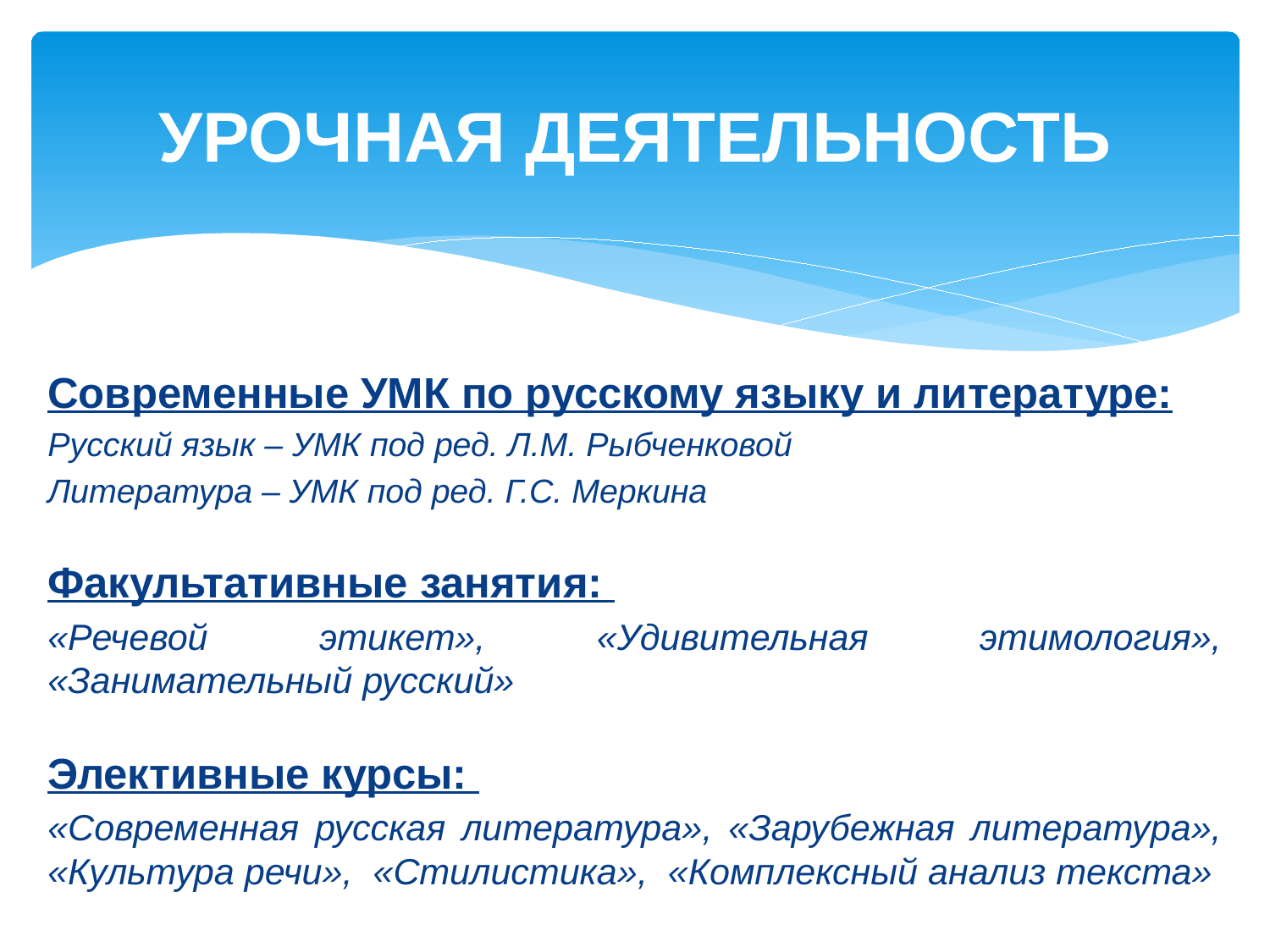

# УРОЧНАЯ ДЕЯТЕЛЬНОСТЬ

Современные УМК по русскому языку и литературе:
Русский язык – УМК под ред. Л.М. Рыбченковой
Литература – УМК под ред. Г.С. Меркина

Факультативные занятия:
«Речевой этикет», «Удивительная этимология», «Занимательный русский»

Элективные курсы:
«Современная русская литература», «Зарубежная литература», «Культура речи»,  «Стилистика»,  «Комплексный анализ текста»